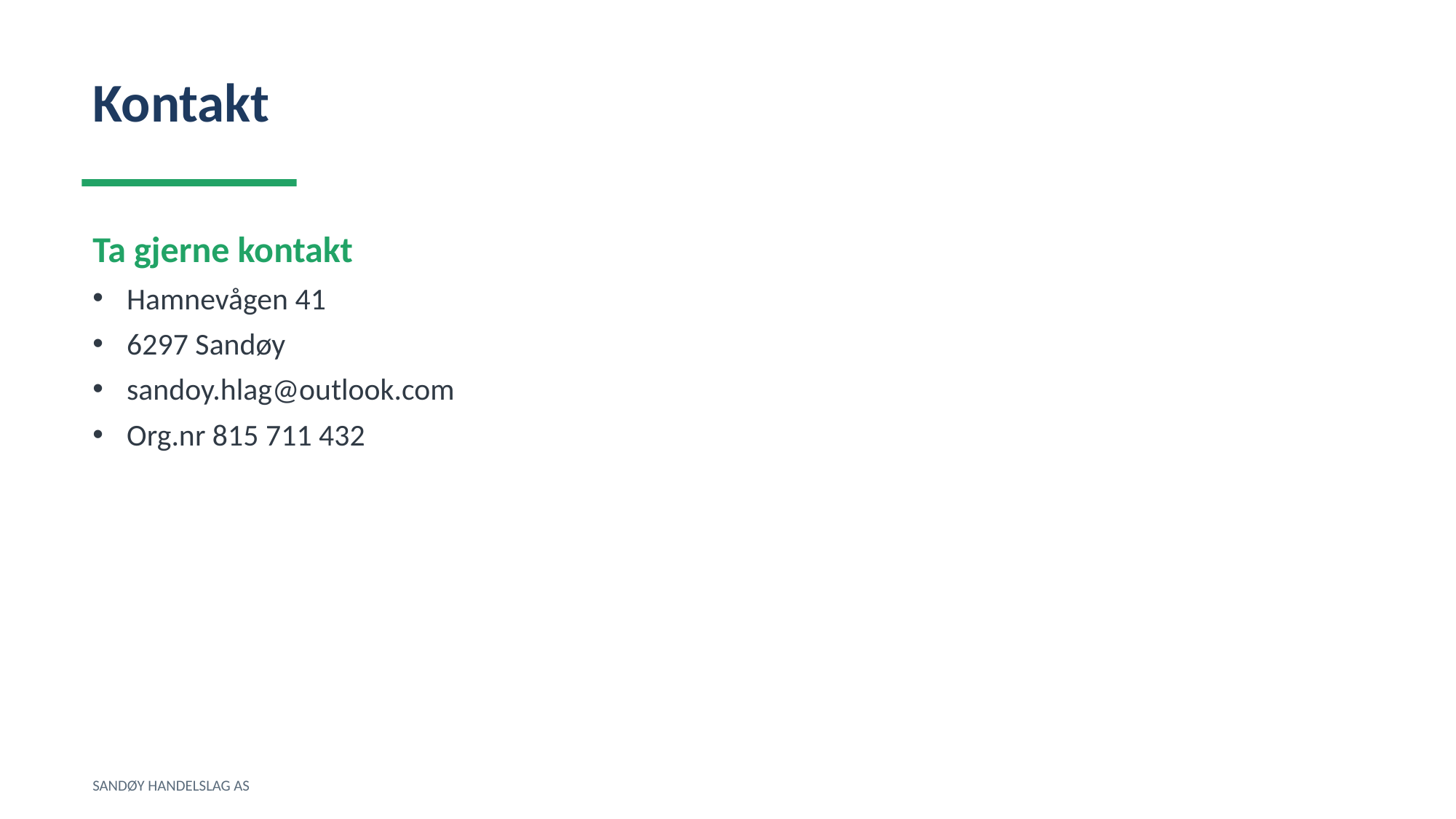

Kontakt

Ta gjerne kontakt
Hamnevågen 41
6297 Sandøy
sandoy.hlag@outlook.com
Org.nr 815 711 432
SANDØY HANDELSLAG AS